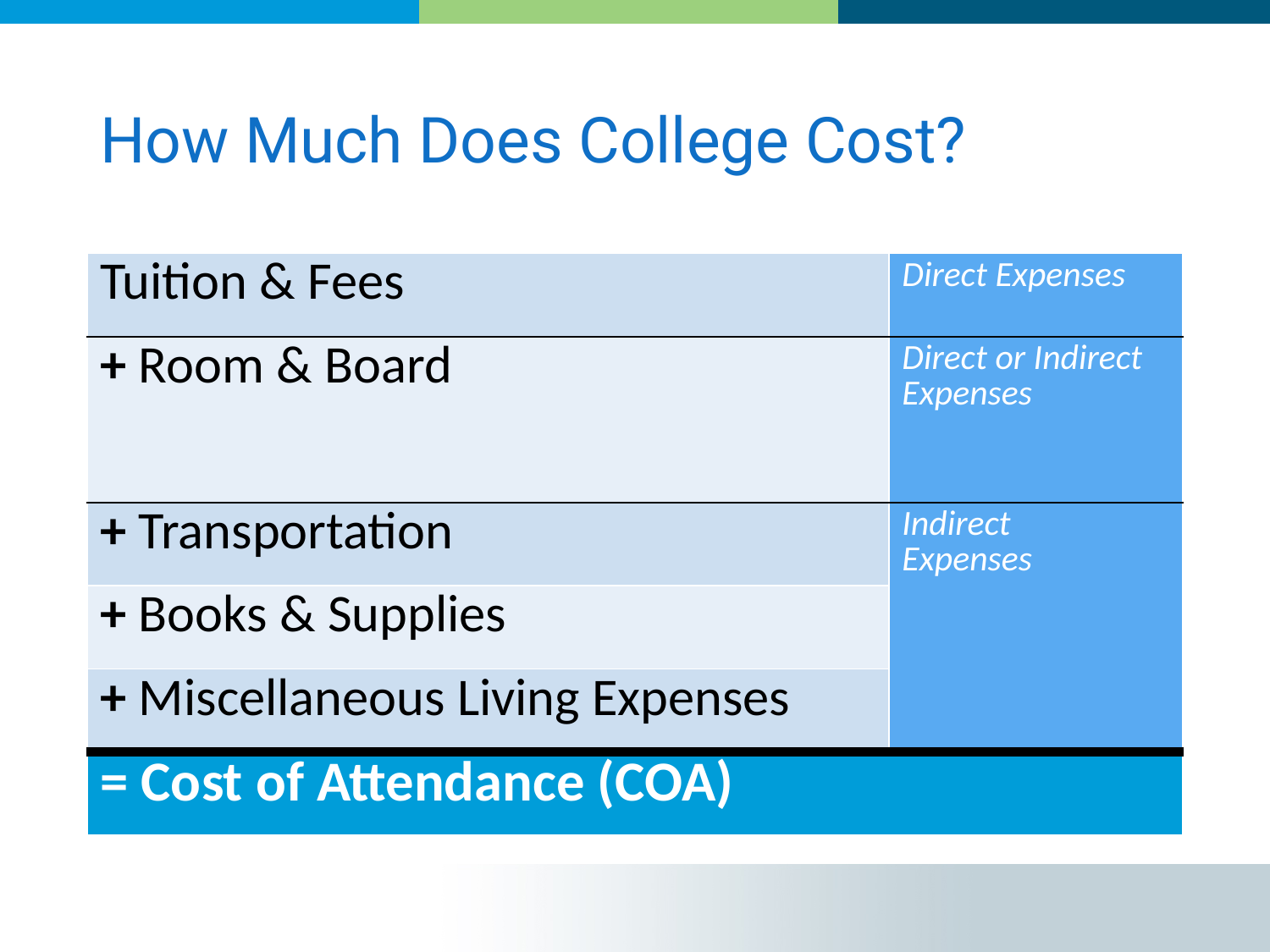

# How Much Does College Cost?
| Tuition & Fees | Direct Expenses |
| --- | --- |
| + Room & Board | Direct or Indirect Expenses |
| + Transportation | Indirect Expenses |
| + Books & Supplies |  |
| + Miscellaneous Living Expenses |  |
| = Cost of Attendance (COA) |  |